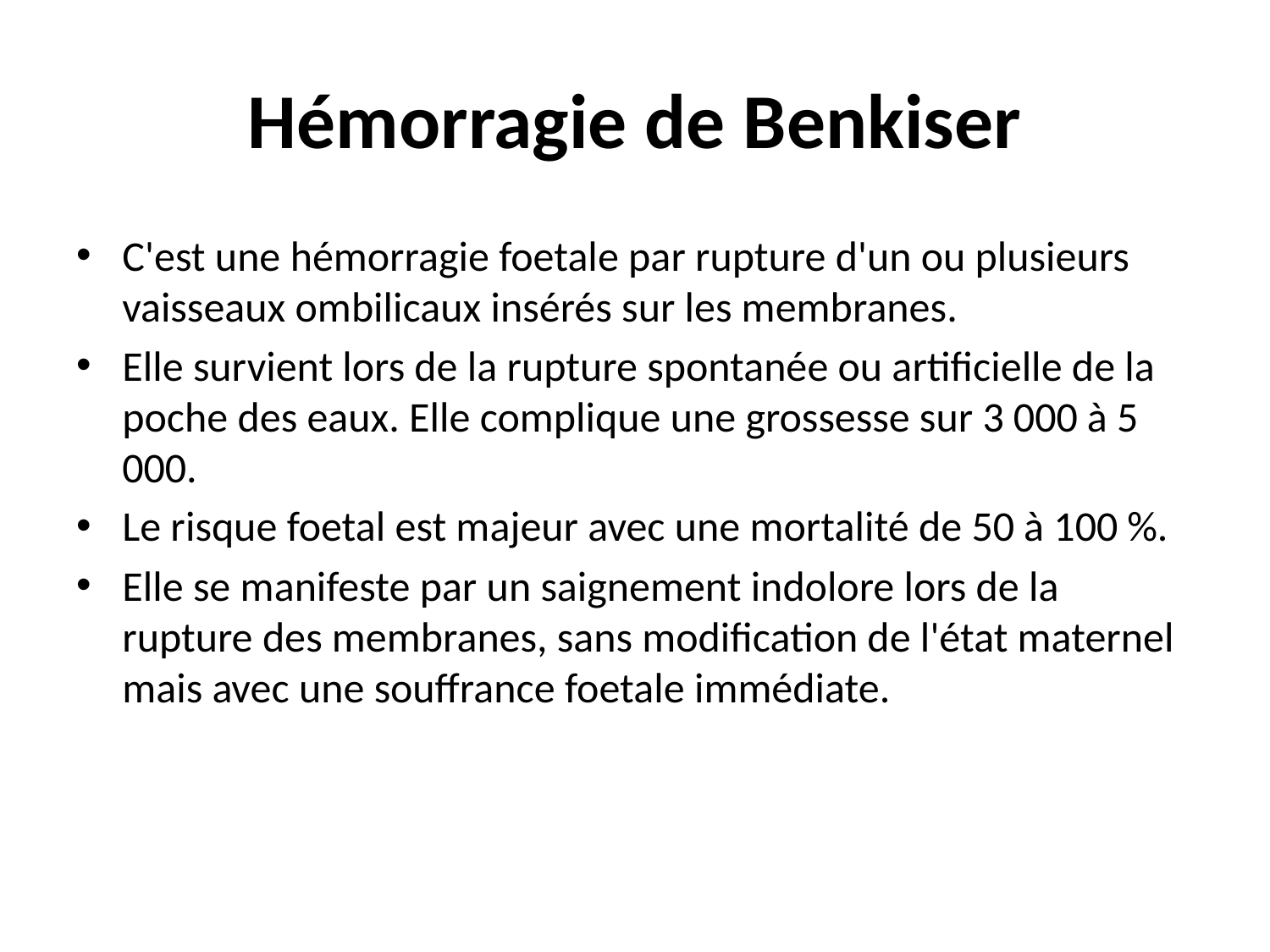

# Hémorragie de Benkiser
C'est une hémorragie foetale par rupture d'un ou plusieurs vaisseaux ombilicaux insérés sur les membranes.
Elle survient lors de la rupture spontanée ou artificielle de la poche des eaux. Elle complique une grossesse sur 3 000 à 5 000.
Le risque foetal est majeur avec une mortalité de 50 à 100 %.
Elle se manifeste par un saignement indolore lors de la rupture des membranes, sans modification de l'état maternel mais avec une souffrance foetale immédiate.